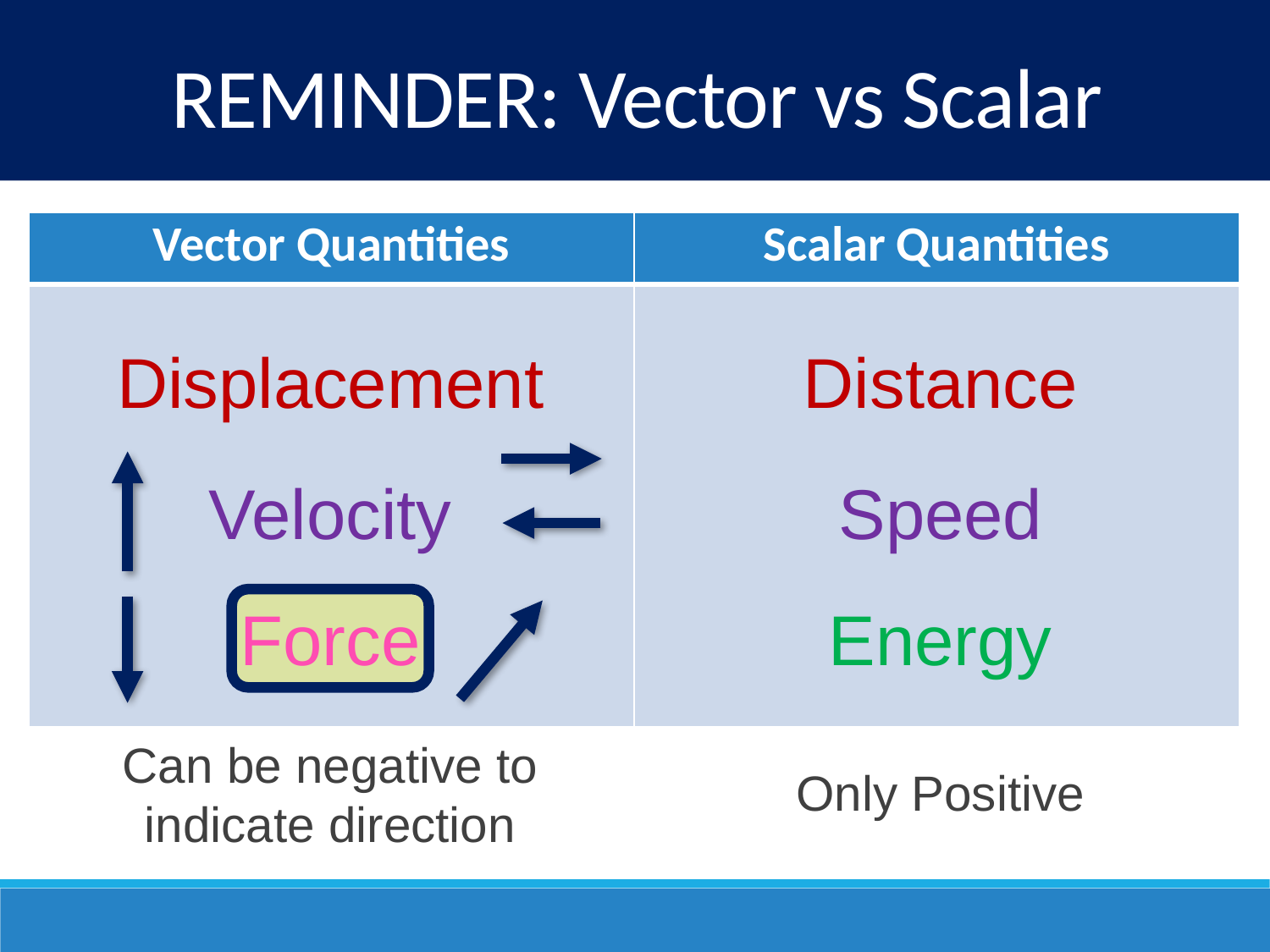

REMINDER: Vector vs Scalar
| Vector Quantities | Scalar Quantities |
| --- | --- |
|  |  |
Displacement
Distance
Velocity
Speed
Force

Energy
Can be negative to indicate direction
Only Positive